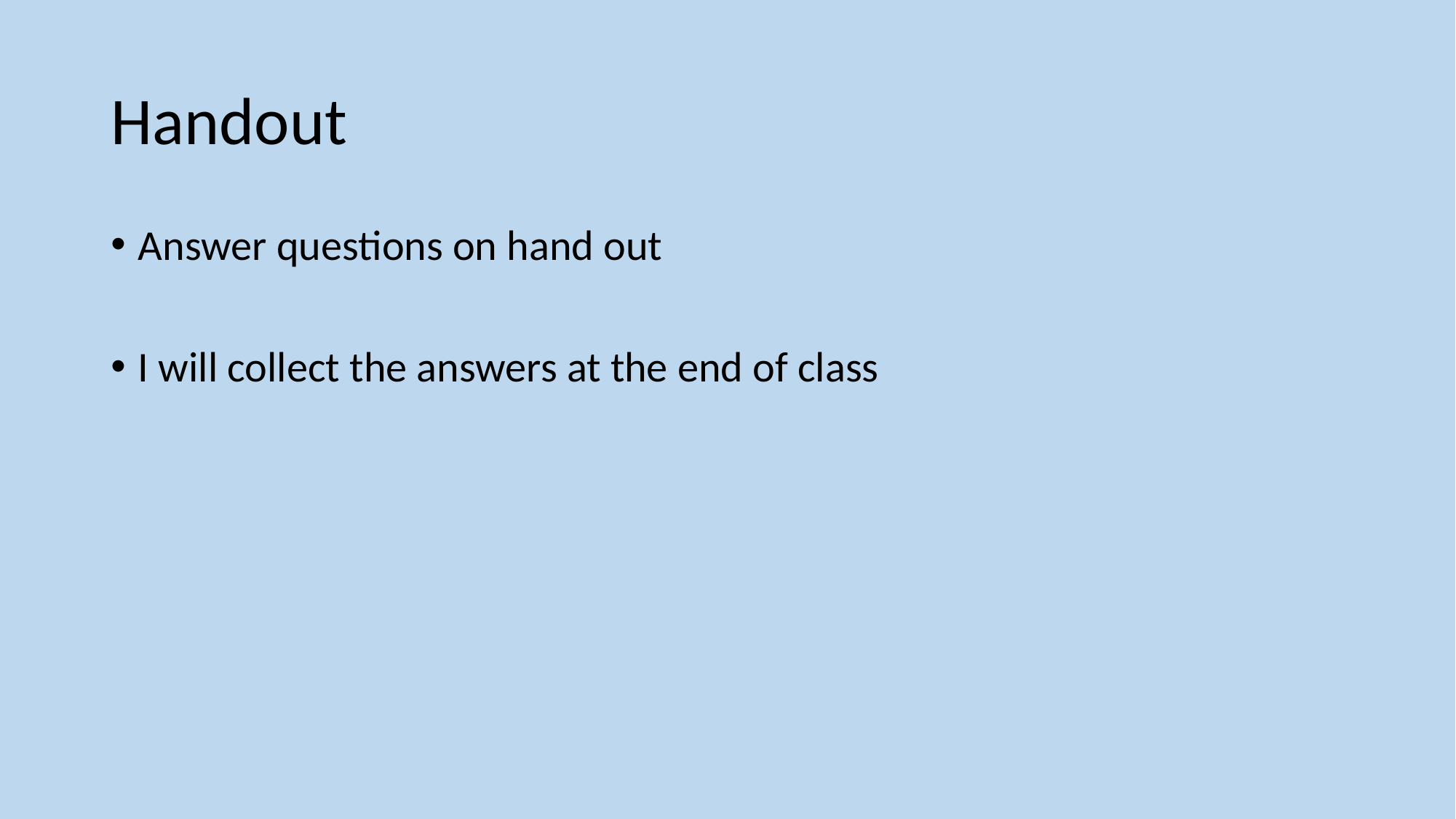

# Handout
Answer questions on hand out

I will collect the answers at the end of class